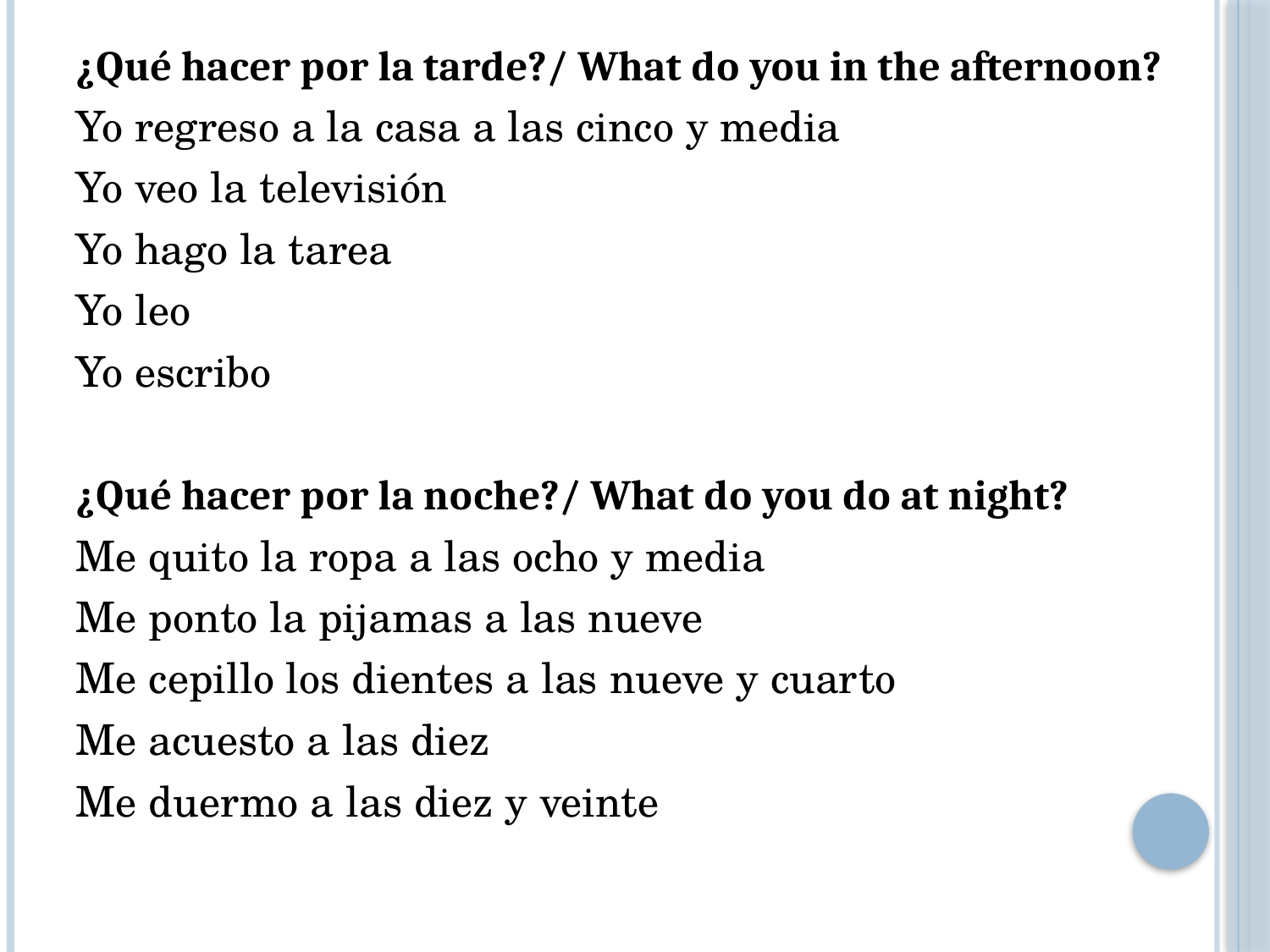

¿Qué hacer por la tarde?/ What do you in the afternoon?
Yo regreso a la casa a las cinco y media
Yo veo la televisión
Yo hago la tarea
Yo leo
Yo escribo

¿Qué hacer por la noche?/ What do you do at night?
Me quito la ropa a las ocho y media
Me ponto la pijamas a las nueve
Me cepillo los dientes a las nueve y cuarto
Me acuesto a las diez
Me duermo a las diez y veinte